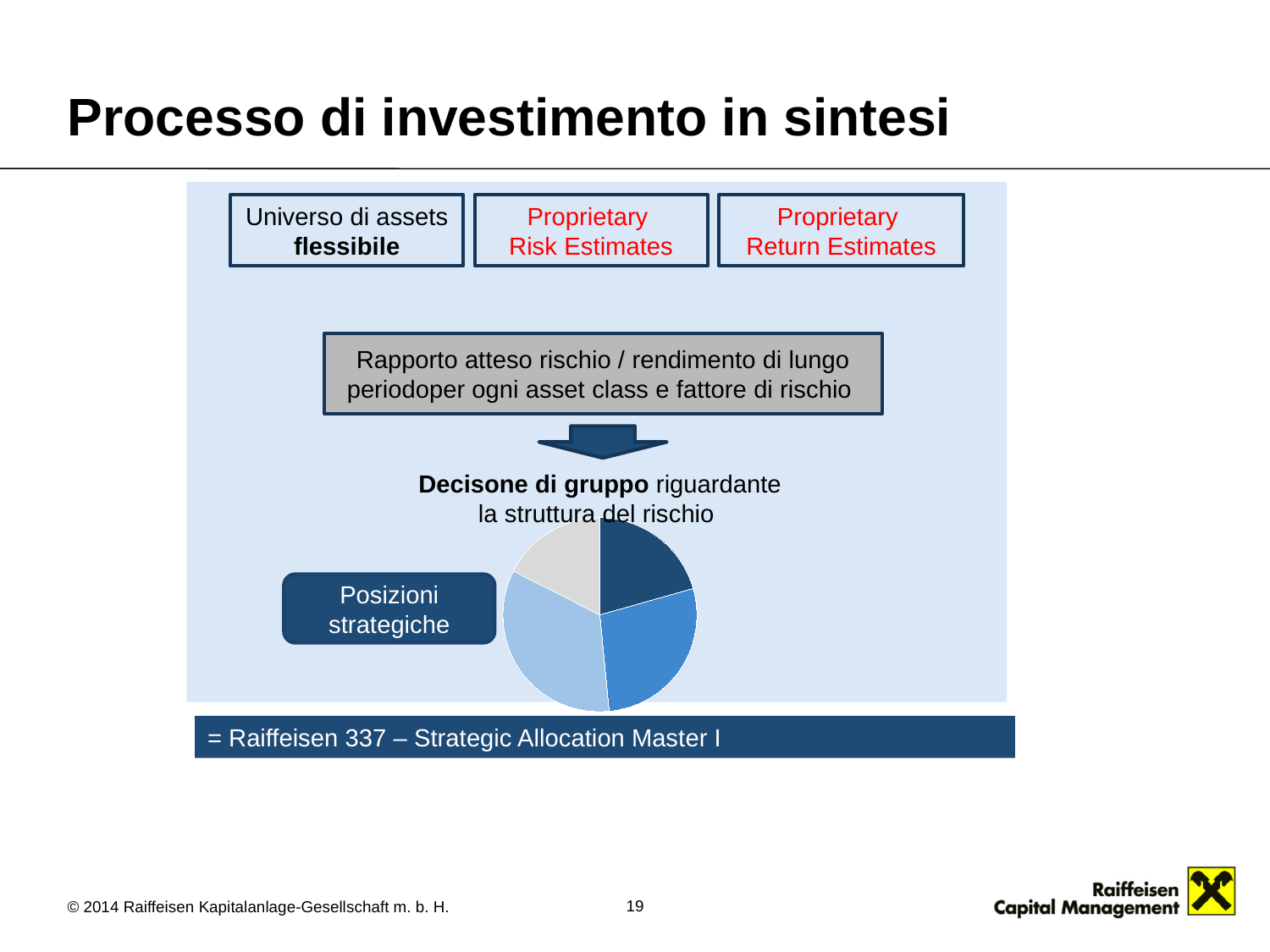

# Processo di investimento in sintesi

Universo di assets flessibile
Proprietary
Risk Estimates
Proprietary
Return Estimates
Rapporto atteso rischio / rendimento di lungo periodoper ogni asset class e fattore di rischio

Decisone di gruppo riguardante la struttura del rischio

### Chart

| Category |  |  |
|---|---|---|
Posizioni strategiche
= Raiffeisen 337 – Strategic Allocation Master I

19